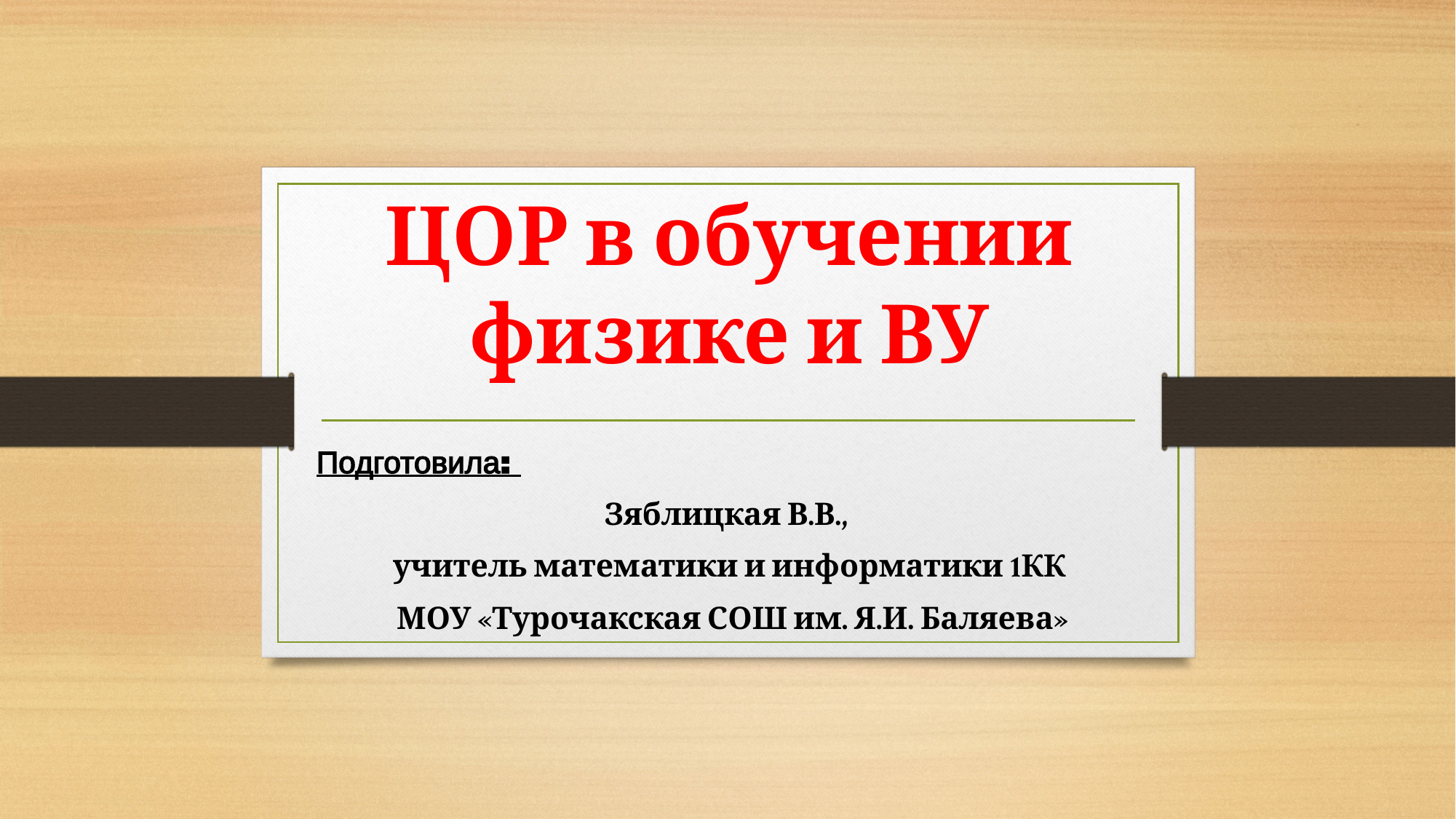

# ЦОР в обучении физике и ВУ
Подготовила:
Зяблицкая В.В.,
учитель математики и информатики 1КК
 МОУ «Турочакская СОШ им. Я.И. Баляева»